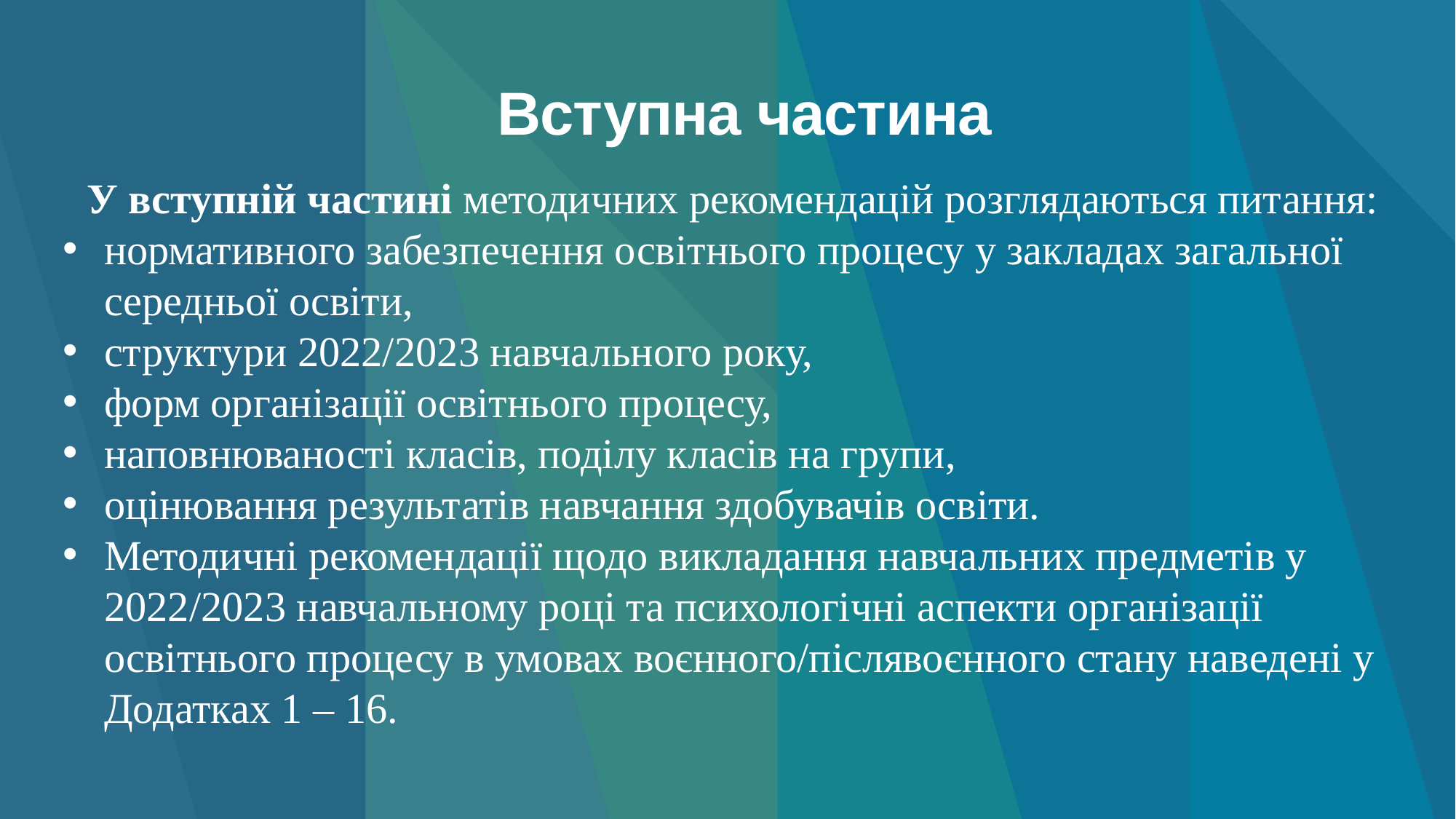

# Вступна частина
У вступній частині методичних рекомендацій розглядаються питання:
нормативного забезпечення освітнього процесу у закладах загальної середньої освіти,
структури 2022/2023 навчального року,
форм організації освітнього процесу,
наповнюваності класів, поділу класів на групи,
оцінювання результатів навчання здобувачів освіти.
Методичні рекомендації щодо викладання навчальних предметів у 2022/2023 навчальному році та психологічні аспекти організації освітнього процесу в умовах воєнного/післявоєнного стану наведені у Додатках 1 – 16.